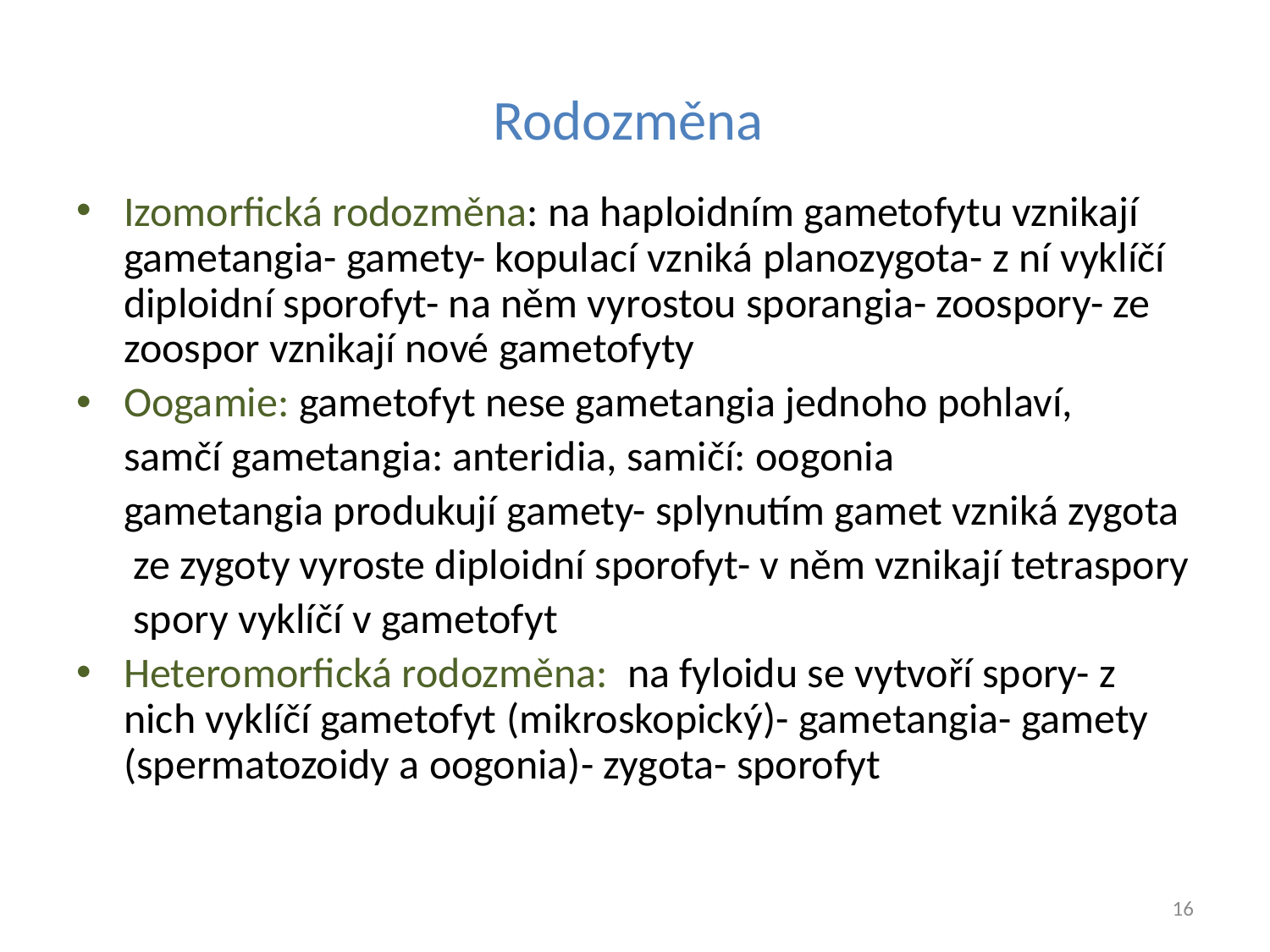

# Rodozměna
Izomorfická rodozměna: na haploidním gametofytu vznikají gametangia- gamety- kopulací vzniká planozygota- z ní vyklíčí diploidní sporofyt- na něm vyrostou sporangia- zoospory- ze zoospor vznikají nové gametofyty
Oogamie: gametofyt nese gametangia jednoho pohlaví,
     samčí gametangia: anteridia, samičí: oogonia
     gametangia produkují gamety- splynutím gamet vzniká zygota
      ze zygoty vyroste diploidní sporofyt- v něm vznikají tetraspory
      spory vyklíčí v gametofyt
Heteromorfická rodozměna:  na fyloidu se vytvoří spory- z nich vyklíčí gametofyt (mikroskopický)- gametangia- gamety (spermatozoidy a oogonia)- zygota- sporofyt

16